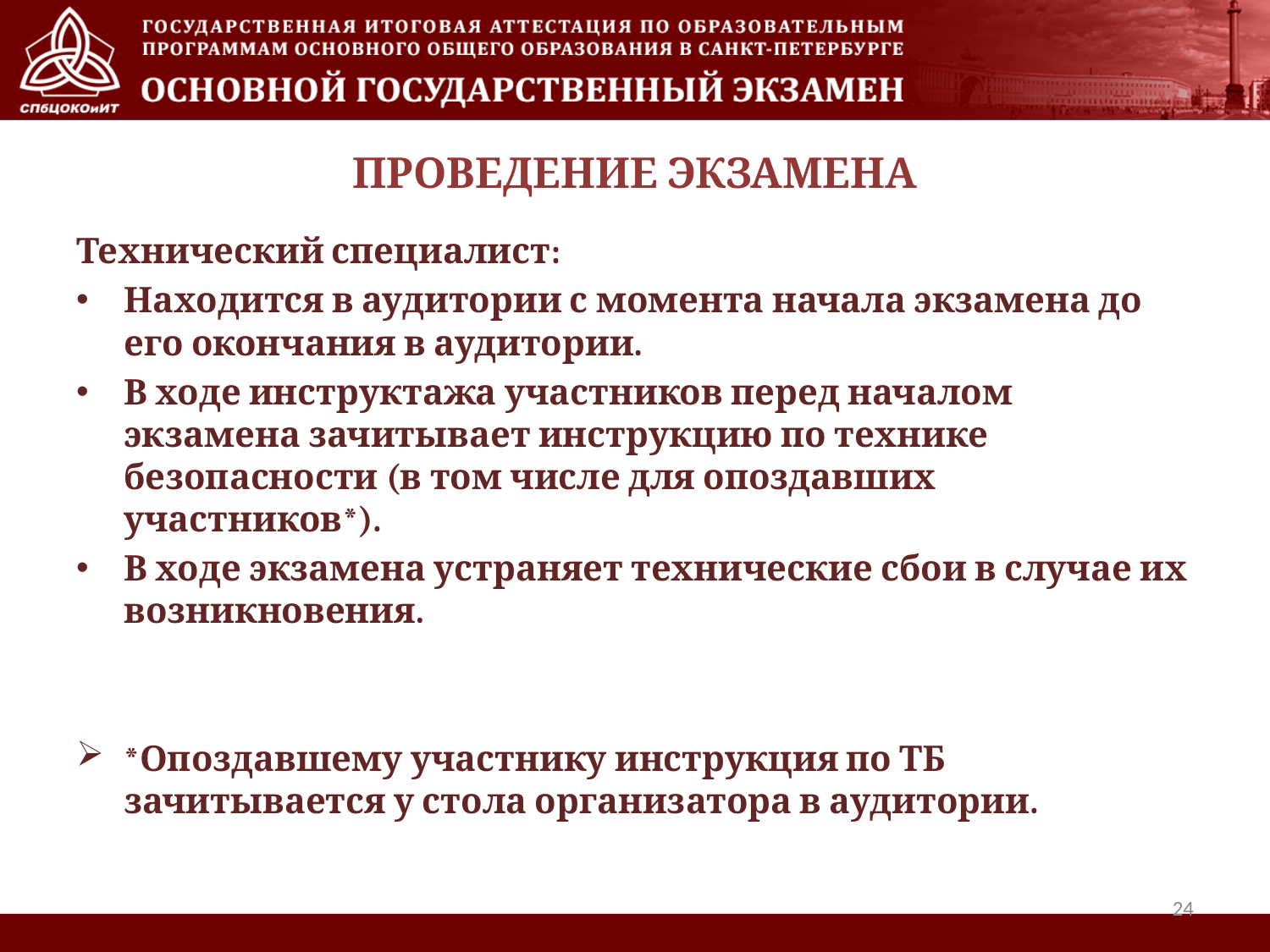

Технический специалист:
Находится в аудитории с момента начала экзамена до его окончания в аудитории.
В ходе инструктажа участников перед началом экзамена зачитывает инструкцию по технике безопасности (в том числе для опоздавших участников*).
В ходе экзамена устраняет технические сбои в случае их возникновения.

*Опоздавшему участнику инструкция по ТБ зачитывается у стола организатора в аудитории.
ПРОВЕДЕНИЕ ЭКЗАМЕНА
24